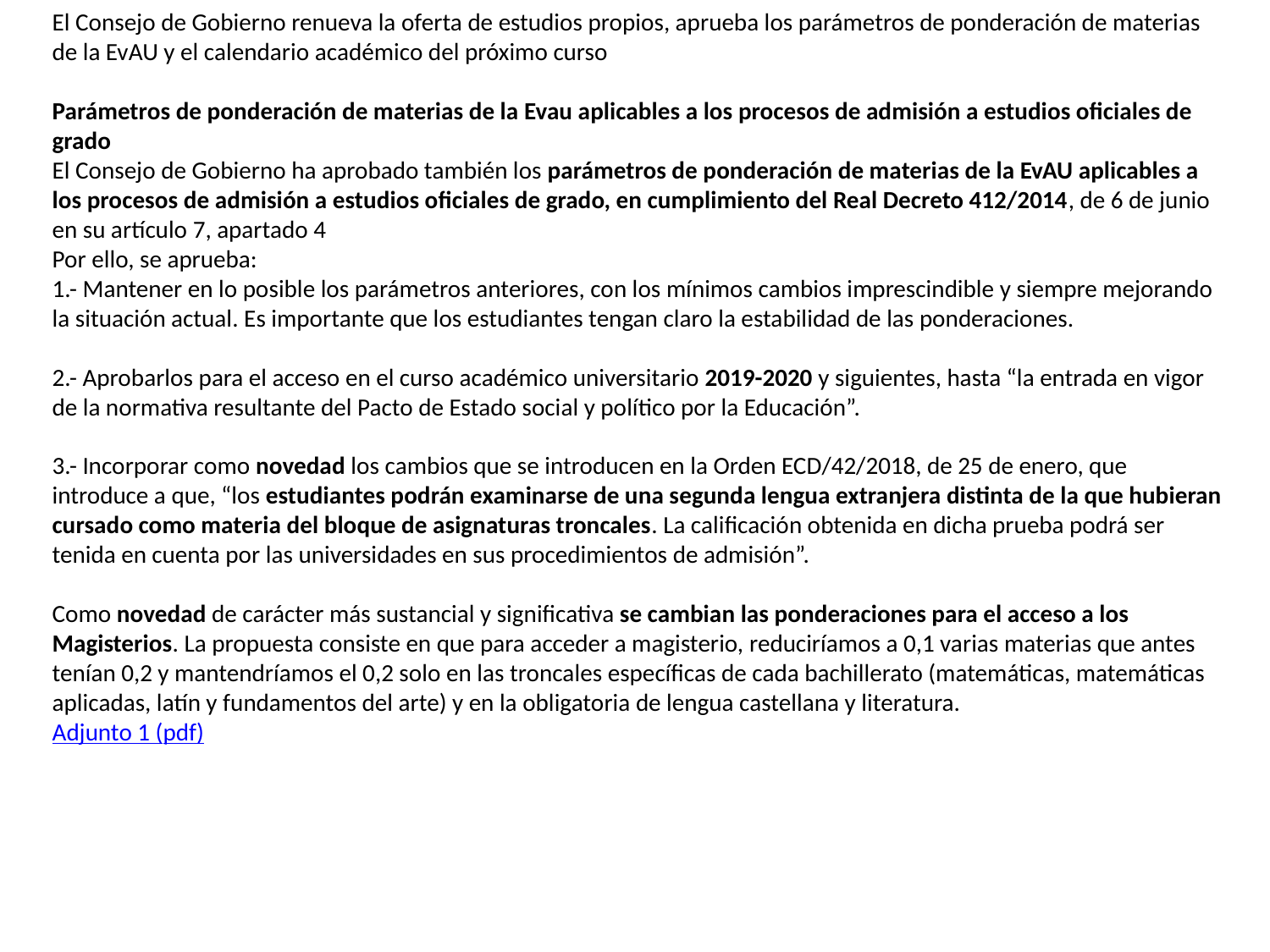

El Consejo de Gobierno renueva la oferta de estudios propios, aprueba los parámetros de ponderación de materias de la EvAU y el calendario académico del próximo curso

Parámetros de ponderación de materias de la Evau aplicables a los procesos de admisión a estudios oficiales de grado
El Consejo de Gobierno ha aprobado también los parámetros de ponderación de materias de la EvAU aplicables a los procesos de admisión a estudios oficiales de grado, en cumplimiento del Real Decreto 412/2014, de 6 de junio en su artículo 7, apartado 4
Por ello, se aprueba:
1.- Mantener en lo posible los parámetros anteriores, con los mínimos cambios imprescindible y siempre mejorando la situación actual. Es importante que los estudiantes tengan claro la estabilidad de las ponderaciones.

2.- Aprobarlos para el acceso en el curso académico universitario 2019-2020 y siguientes, hasta “la entrada en vigor de la normativa resultante del Pacto de Estado social y político por la Educación”.

3.- Incorporar como novedad los cambios que se introducen en la Orden ECD/42/2018, de 25 de enero, que introduce a que, “los estudiantes podrán examinarse de una segunda lengua extranjera distinta de la que hubieran cursado como materia del bloque de asignaturas troncales. La calificación obtenida en dicha prueba podrá ser tenida en cuenta por las universidades en sus procedimientos de admisión”.

Como novedad de carácter más sustancial y significativa se cambian las ponderaciones para el acceso a los Magisterios. La propuesta consiste en que para acceder a magisterio, reduciríamos a 0,1 varias materias que antes tenían 0,2 y mantendríamos el 0,2 solo en las troncales específicas de cada bachillerato (matemáticas, matemáticas aplicadas, latín y fundamentos del arte) y en la obligatoria de lengua castellana y literatura.
Adjunto 1 (pdf)